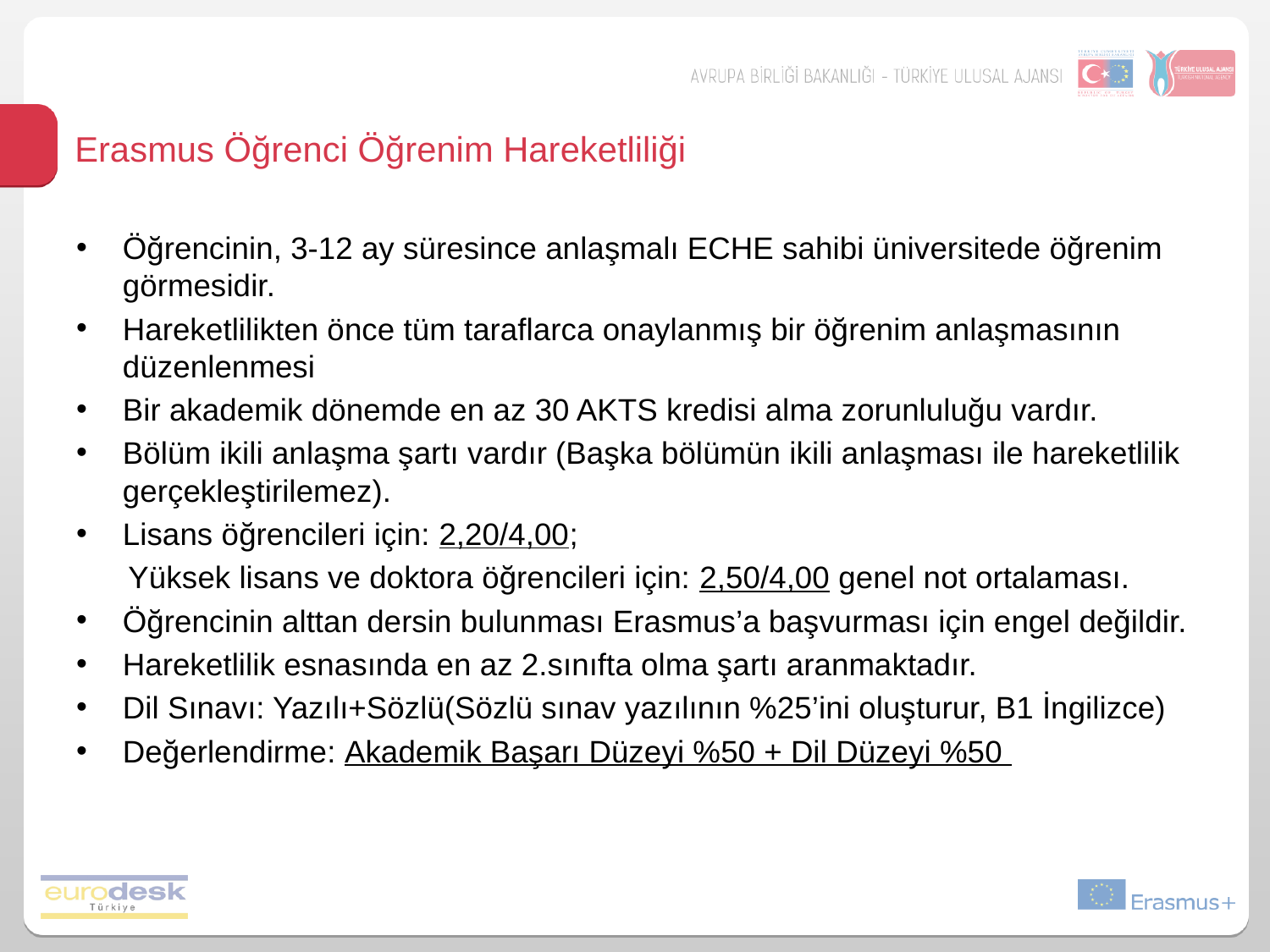

# Erasmus Öğrenci Öğrenim Hareketliliği
Öğrencinin, 3-12 ay süresince anlaşmalı ECHE sahibi üniversitede öğrenim görmesidir.
Hareketlilikten önce tüm taraflarca onaylanmış bir öğrenim anlaşmasının düzenlenmesi
Bir akademik dönemde en az 30 AKTS kredisi alma zorunluluğu vardır.
Bölüm ikili anlaşma şartı vardır (Başka bölümün ikili anlaşması ile hareketlilik gerçekleştirilemez).
Lisans öğrencileri için: 2,20/4,00;
      Yüksek lisans ve doktora öğrencileri için: 2,50/4,00 genel not ortalaması.
Öğrencinin alttan dersin bulunması Erasmus’a başvurması için engel değildir.
Hareketlilik esnasında en az 2.sınıfta olma şartı aranmaktadır.
Dil Sınavı: Yazılı+Sözlü(Sözlü sınav yazılının %25’ini oluşturur, B1 İngilizce)
Değerlendirme: Akademik Başarı Düzeyi %50 + Dil Düzeyi %50